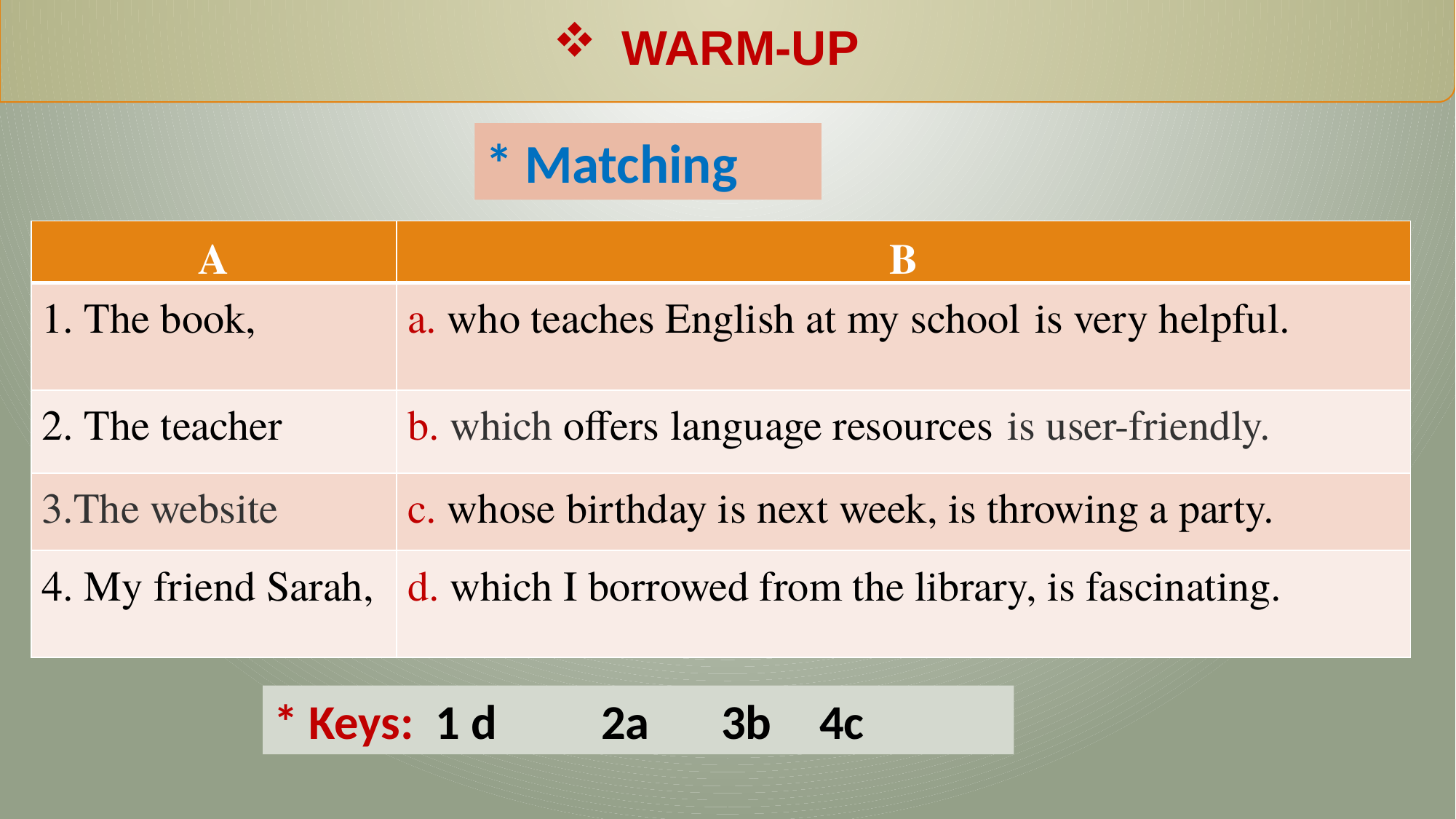

WARM-UP
* Matching
| A | B |
| --- | --- |
| 1. The book, | a. who teaches English at my school is very helpful. |
| 2. The teacher | b. which offers language resources is user-friendly. |
| 3.The website | c. whose birthday is next week, is throwing a party. |
| 4. My friend Sarah, | d. which I borrowed from the library, is fascinating. |
* Keys:  1 d 	2a	 3b 	4c